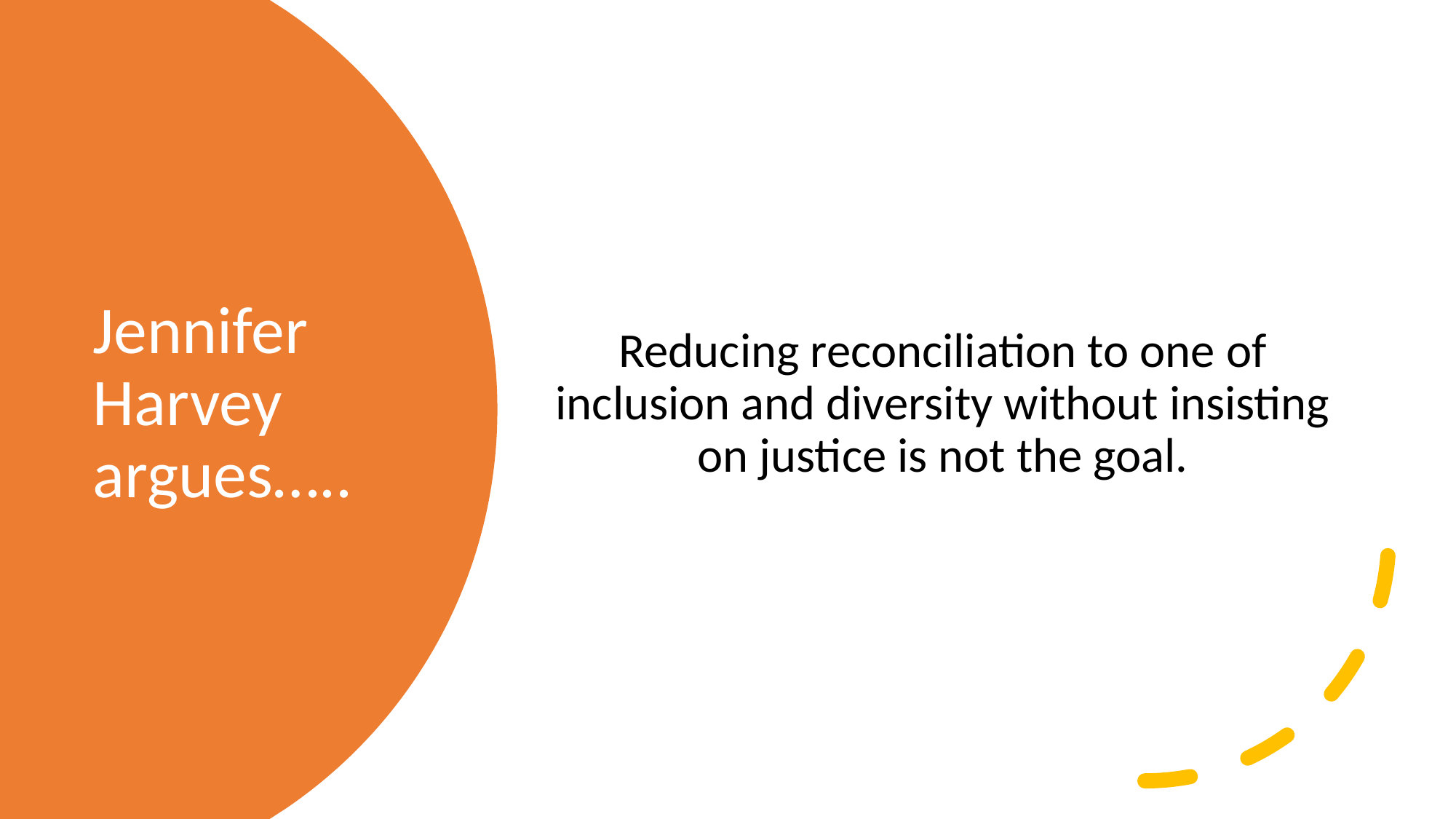

Reducing reconciliation to one of inclusion and diversity without insisting on justice is not the goal.
# Jennifer Harvey argues…..